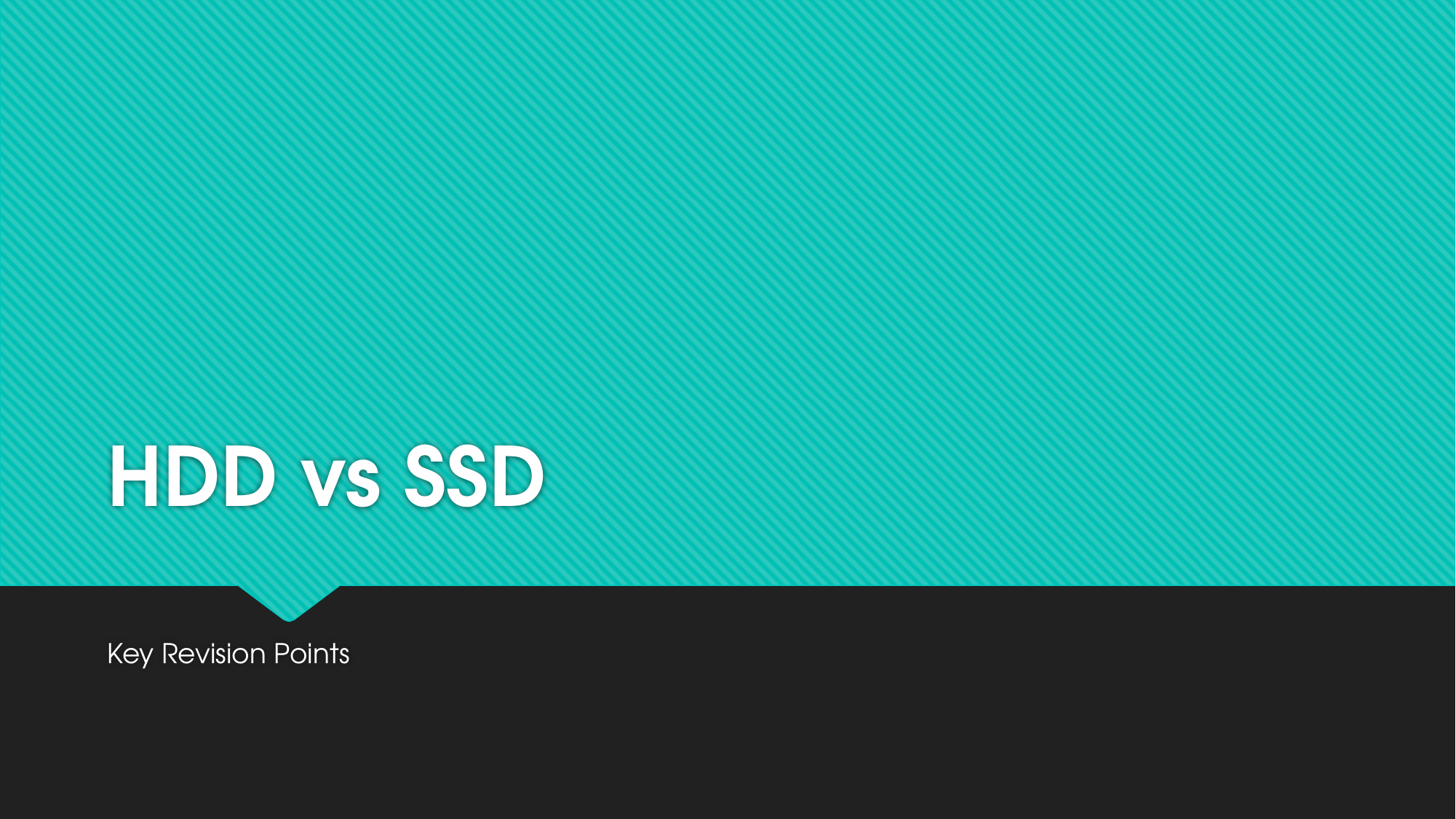

# HDD vs SSD
Key Revision Points